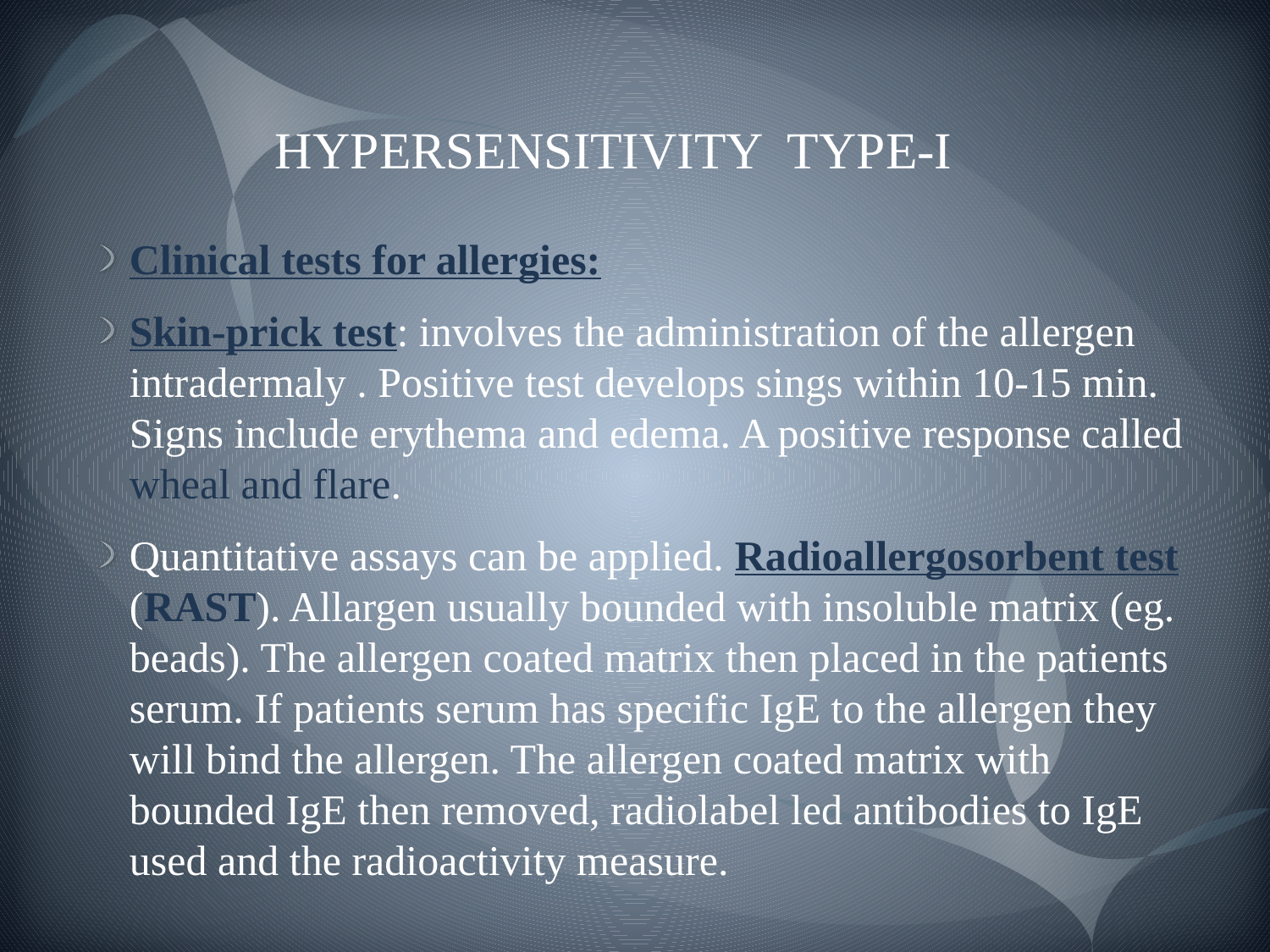

# HYPERSENSITIVITY  TYPE-I
Clinical tests for allergies:
Skin-prick test: involves the administration of the allergen intradermaly . Positive test develops sings within 10-15 min. Signs include erythema and edema. A positive response called wheal and flare.
Quantitative assays can be applied. Radioallergosorbent test (RAST). Allargen usually bounded with insoluble matrix (eg. beads). The allergen coated matrix then placed in the patients serum. If patients serum has specific IgE to the allergen they will bind the allergen. The allergen coated matrix with bounded IgE then removed, radiolabel led antibodies to IgE used and the radioactivity measure.